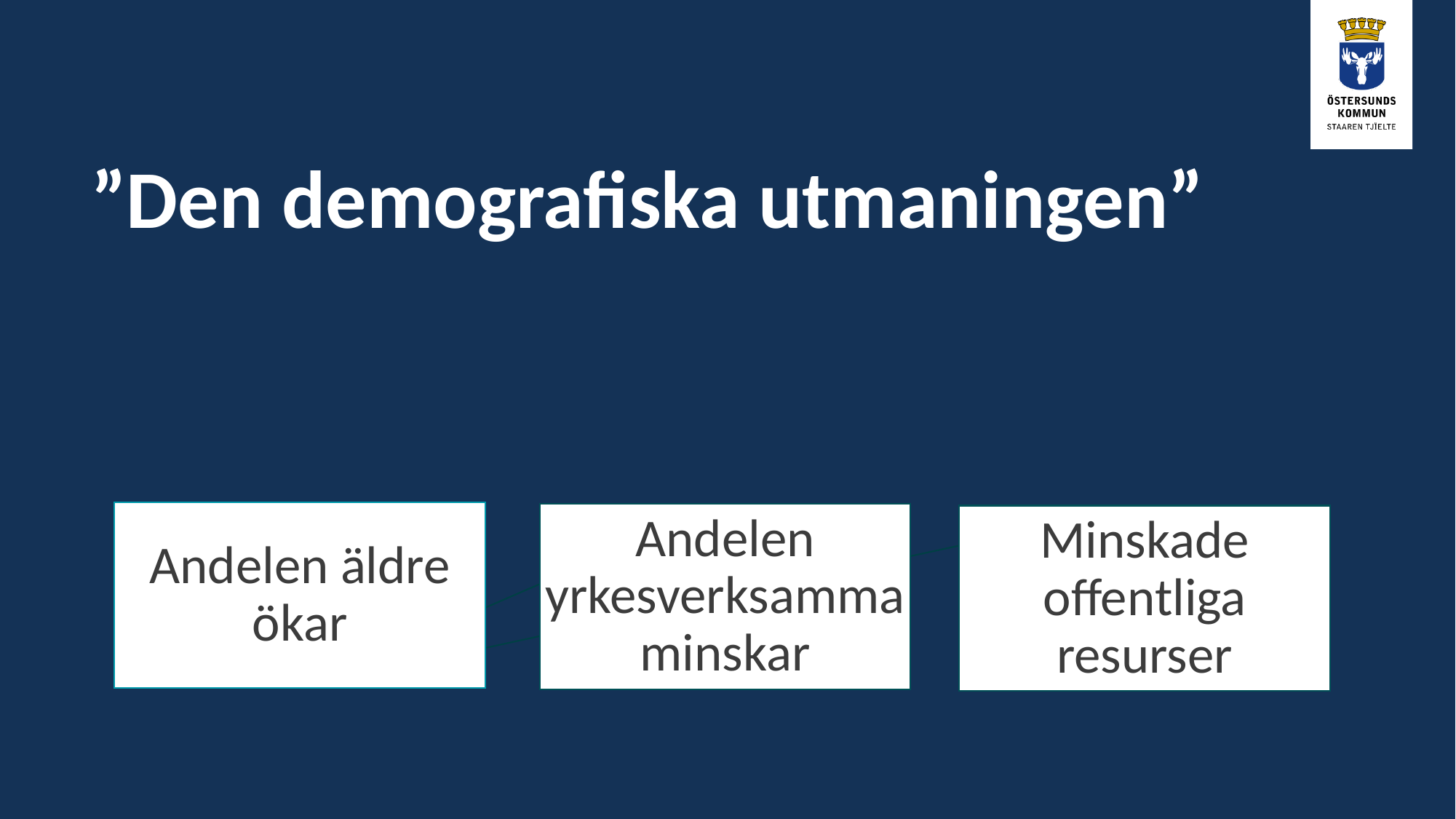

# ”Den demografiska utmaningen”
Andelen äldre ökar
Andelen yrkesverksamma minskar
Minskade offentliga resurser